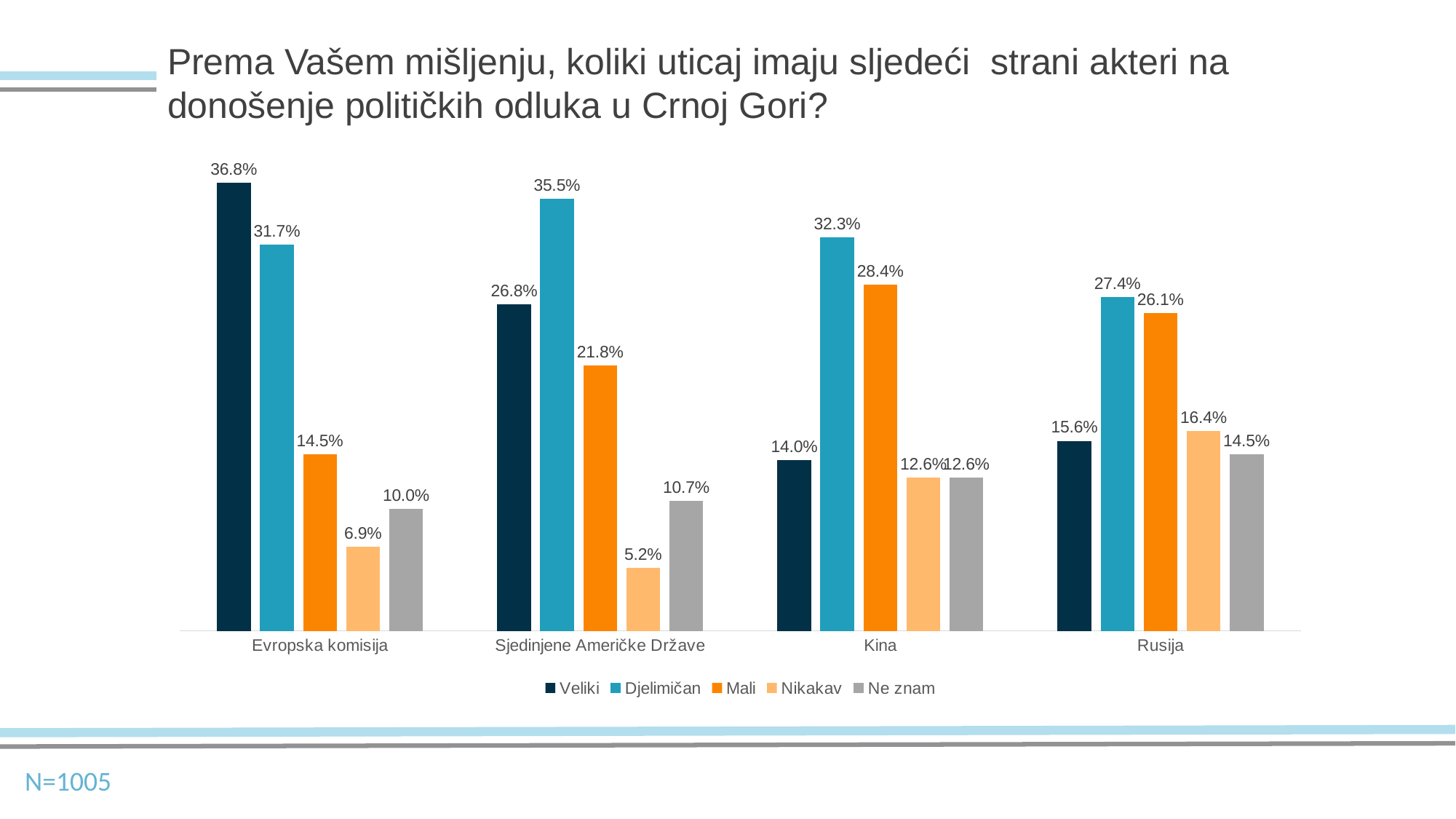

Prema Vašem mišljenju, koliki uticaj imaju sljedeći  strani akteri na donošenje političkih odluka u Crnoj Gori?

### Chart

| Category | Veliki | Djelimičan | Mali | Nikakav | Ne znam |
|---|---|---|---|---|---|
| Evropska komisija | 0.368 | 0.317 | 0.145 | 0.069 | 0.1 |
| Sjedinjene Američke Države | 0.268 | 0.355 | 0.218 | 0.052 | 0.107 |
| Kina | 0.14 | 0.323 | 0.284 | 0.126 | 0.126 |
| Rusija | 0.156 | 0.274 | 0.261 | 0.164 | 0.145 |
N=1005